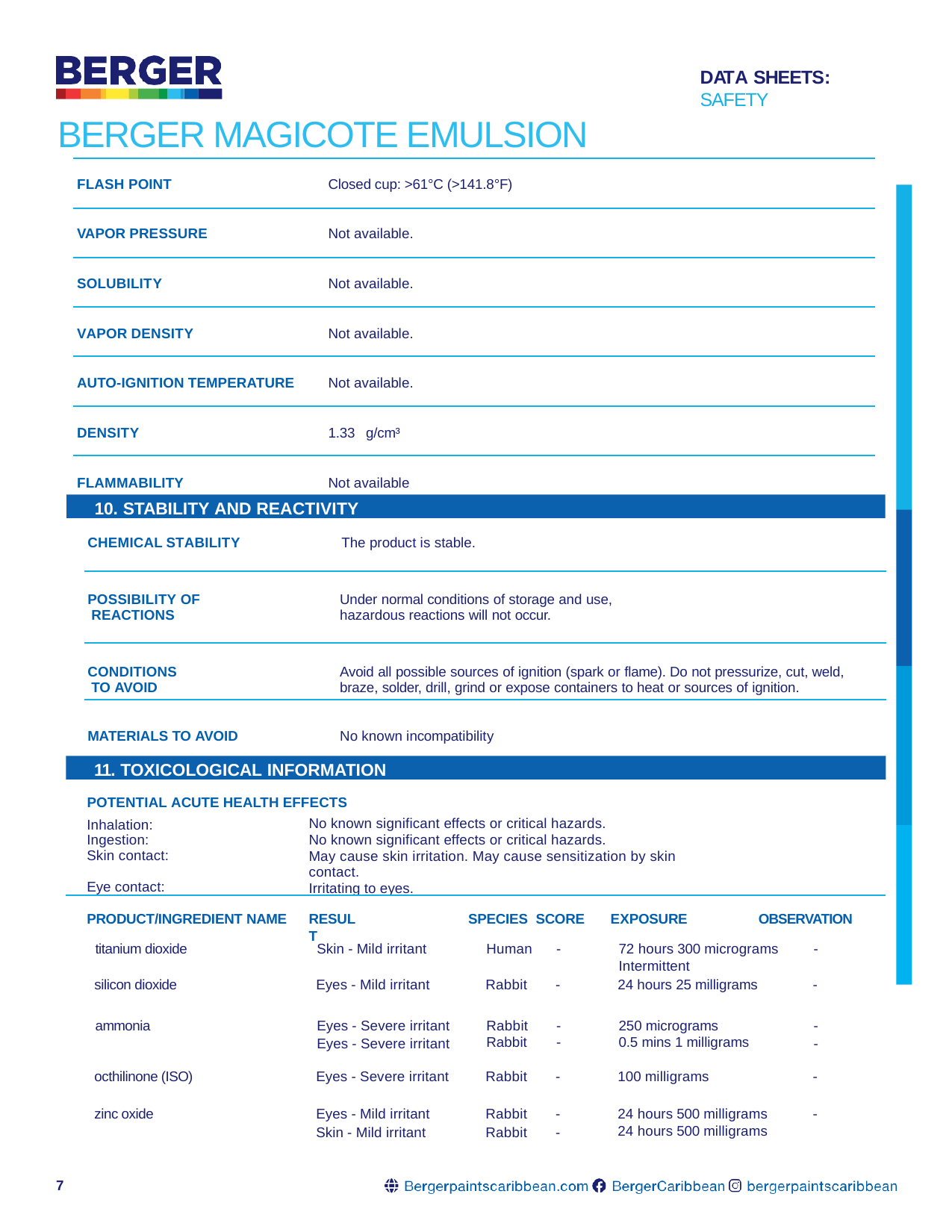

DATA SHEETS: SAFETY
BERGER MAGICOTE EMULSION

FLASH POINT
Closed cup: >61°C (>141.8°F)

VAPOR PRESSURE
Not available.

SOLUBILITY
Not available.

VAPOR DENSITY
Not available.

AUTO-IGNITION TEMPERATURE
Not available.

DENSITY
1.33   g/cm³

FLAMMABILITY
Not available
10. STABILITY AND REACTIVITY
CHEMICAL STABILITY	The product is stable.

POSSIBILITY OF  REACTIONS
Under normal conditions of storage and use,  hazardous reactions will not occur.

CONDITIONS  TO AVOID
Avoid all possible sources of ignition (spark or flame). Do not pressurize, cut, weld,  braze, solder, drill, grind or expose containers to heat or sources of ignition.

MATERIALS TO AVOID
No known incompatibility
11. TOXICOLOGICAL INFORMATION
POTENTIAL ACUTE HEALTH EFFECTS
Inhalation:  Ingestion:  Skin contact:  	Eye contact:
No known significant effects or critical hazards.	          No known significant effects or critical hazards.	        May cause skin irritation. May cause sensitization by skin contact.			   Irritating to eyes.

PRODUCT/INGREDIENT NAME
RESULT
SPECIES SCORE
EXPOSURE
OBSERVATION
titanium dioxide
Skin - Mild irritant
Human	-
72 hours 300 micrograms
Intermittent
-
silicon dioxide
Eyes - Mild irritant
Rabbit	-
24 hours 25 milligrams
-
ammonia
Eyes - Severe irritant
Eyes - Severe irritant
Rabbit	-
Rabbit	-
250 micrograms
0.5 mins 1 milligrams
-
-
octhilinone (ISO)
Eyes - Severe irritant
Rabbit	-
100 milligrams
-
zinc oxide
Eyes - Mild irritant
Skin - Mild irritant
Rabbit	-
Rabbit	-
24 hours 500 milligrams
24 hours 500 milligrams
-
7